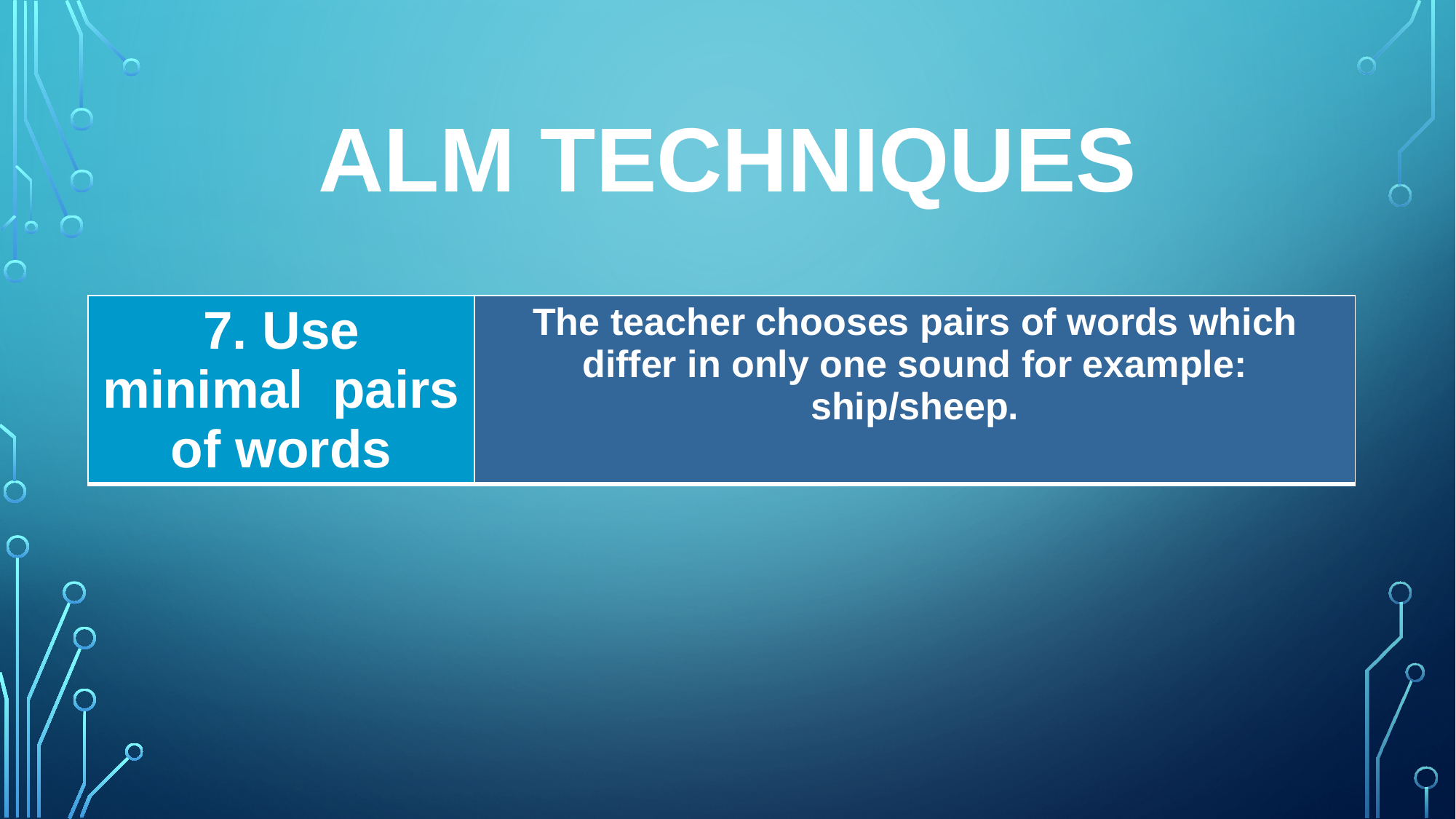

# ALM techniques
| 7. Use minimal pairs of words | The teacher chooses pairs of words which differ in only one sound for example: ship/sheep. |
| --- | --- |